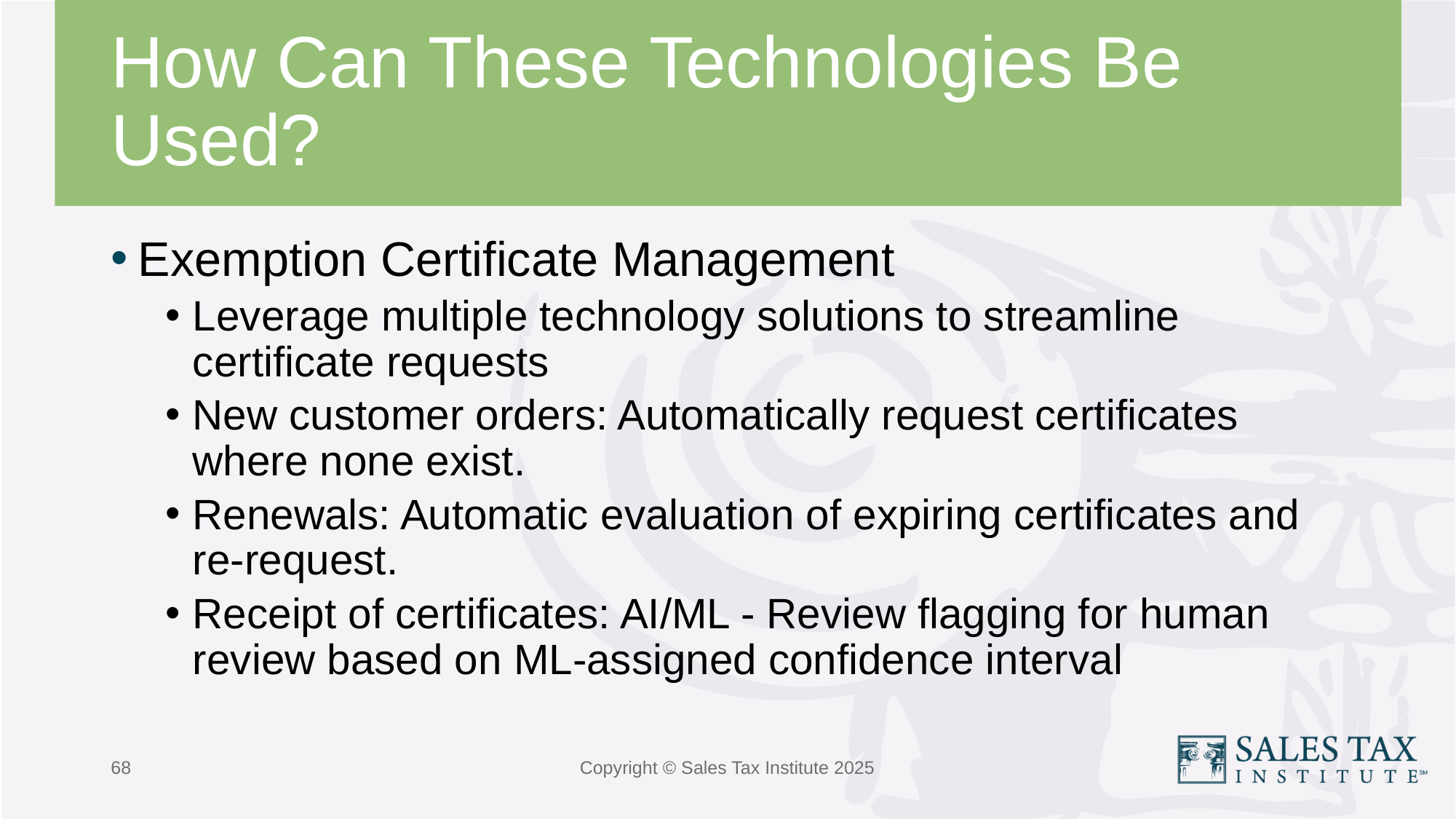

# How Can These Technologies Be Used?
Exemption Certificate Management
Leverage multiple technology solutions to streamline certificate requests
New customer orders: Automatically request certificates where none exist.
Renewals: Automatic evaluation of expiring certificates and re-request.
Receipt of certificates: AI/ML - Review flagging for human review based on ML-assigned confidence interval

68
Copyright © Sales Tax Institute 2025